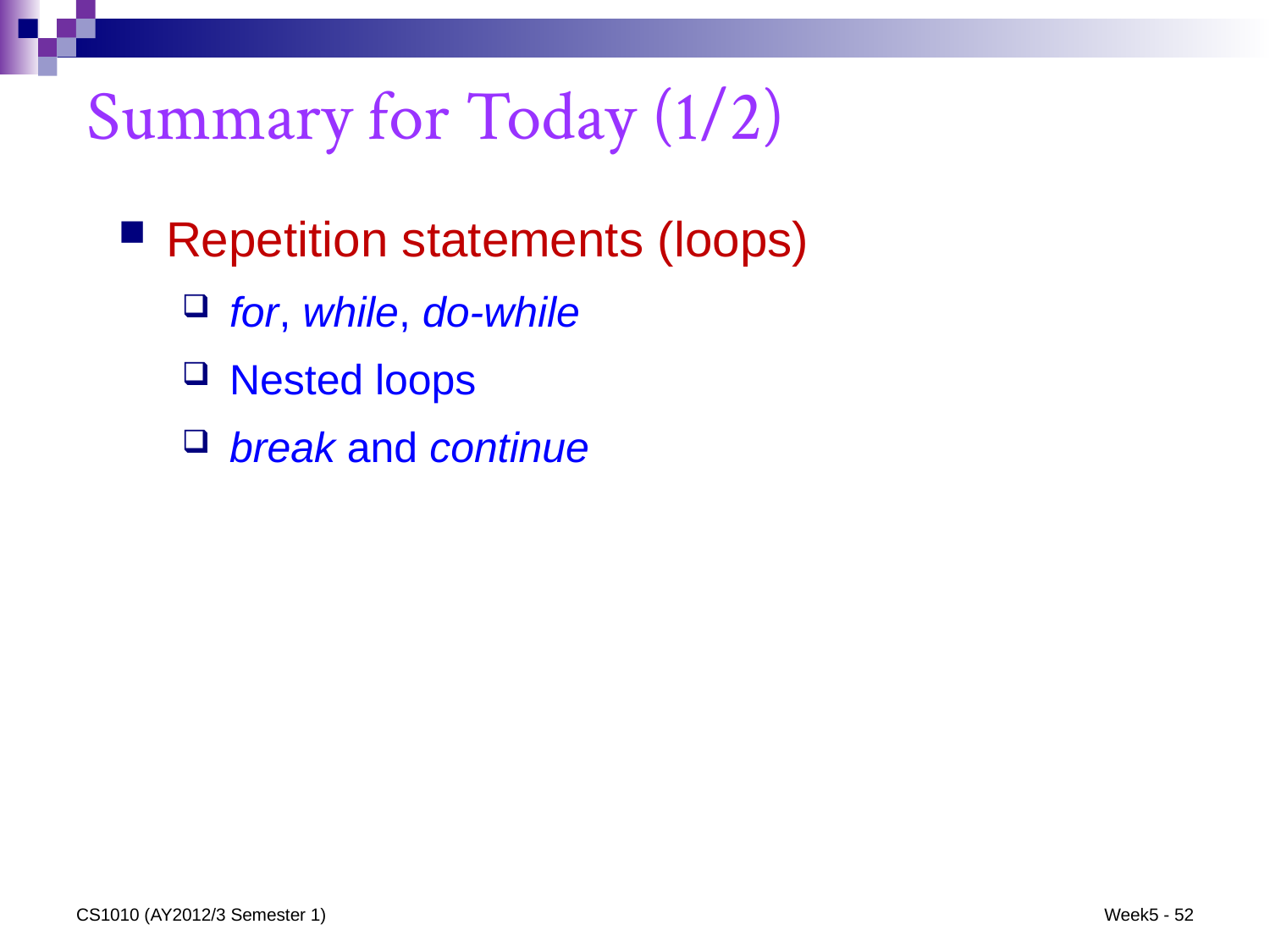

# Summary for Today (1/2)
Repetition statements (loops)
for, while, do-while
Nested loops
break and continue

CS1010 (AY2012/3 Semester 1)
Week5 - 52